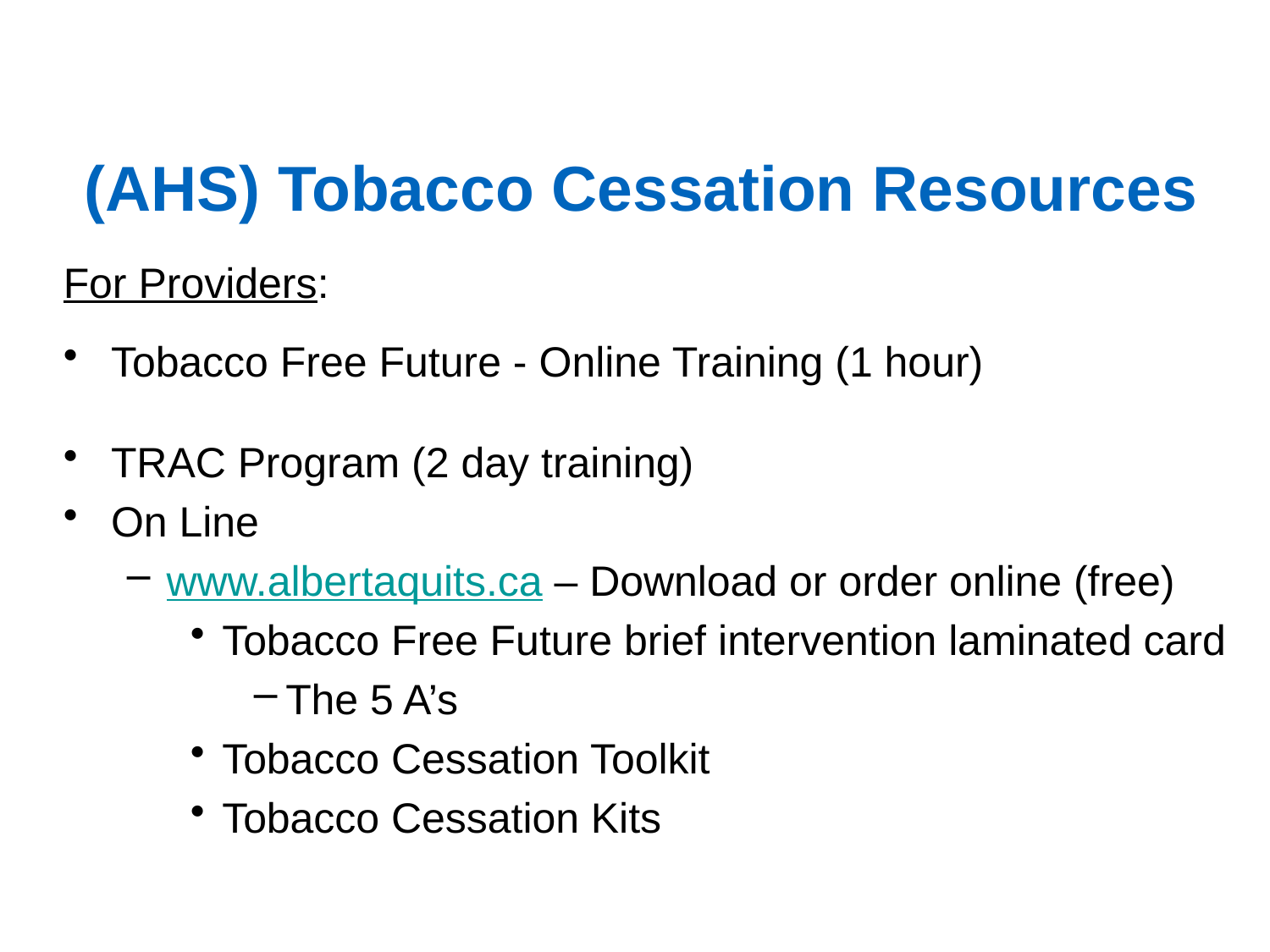

# (AHS) Tobacco Cessation Resources
For Providers:

Tobacco Free Future - Online Training (1 hour)

TRAC Program (2 day training)
On Line
www.albertaquits.ca – Download or order online (free)
Tobacco Free Future brief intervention laminated card
The 5 A’s
Tobacco Cessation Toolkit
Tobacco Cessation Kits